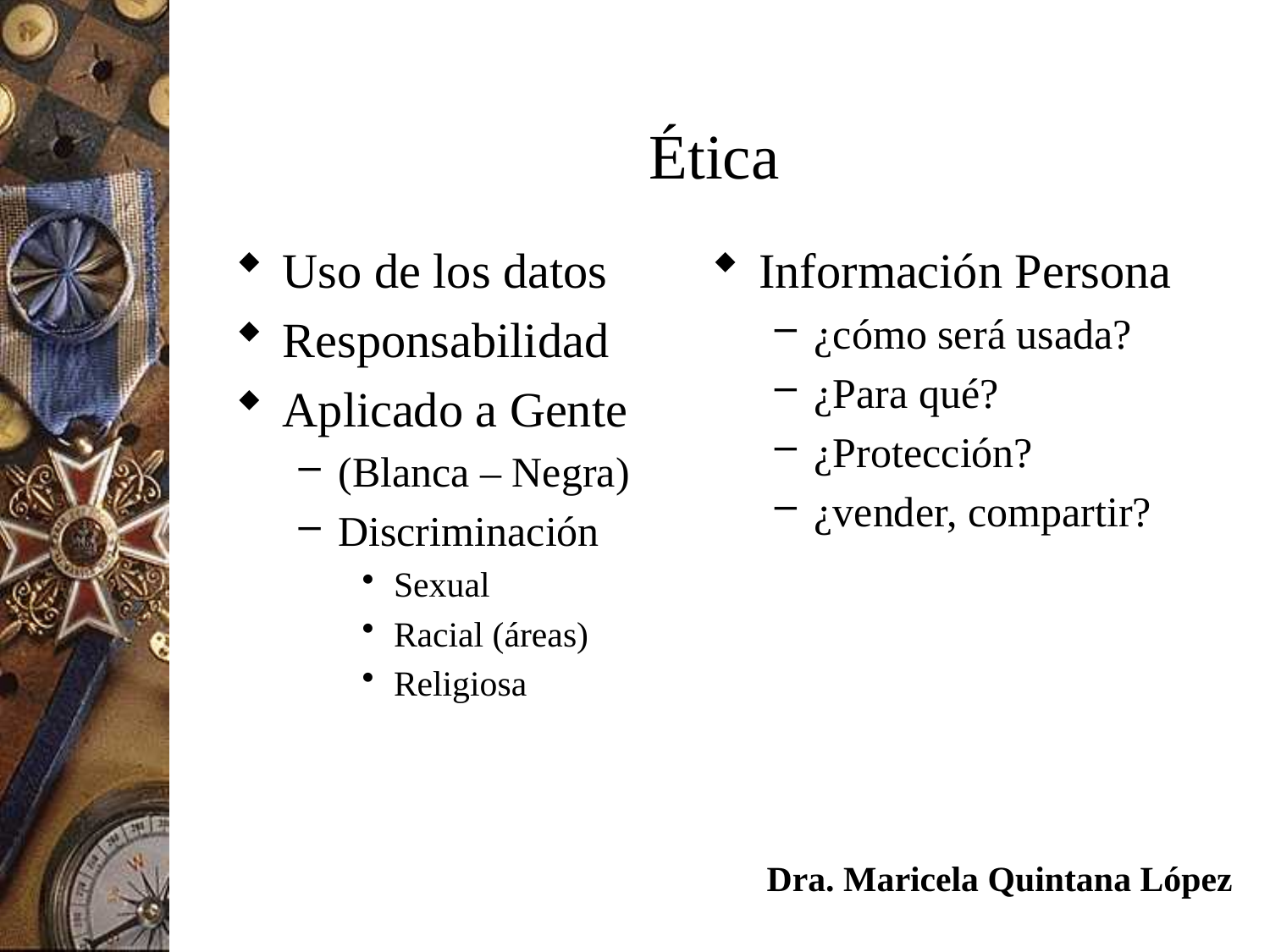

# Ética
Uso de los datos
Responsabilidad
Aplicado a Gente
(Blanca – Negra)
Discriminación
Sexual
Racial (áreas)
Religiosa

Información Persona
¿cómo será usada?
¿Para qué?
¿Protección?
¿vender, compartir?

Dra. Maricela Quintana López